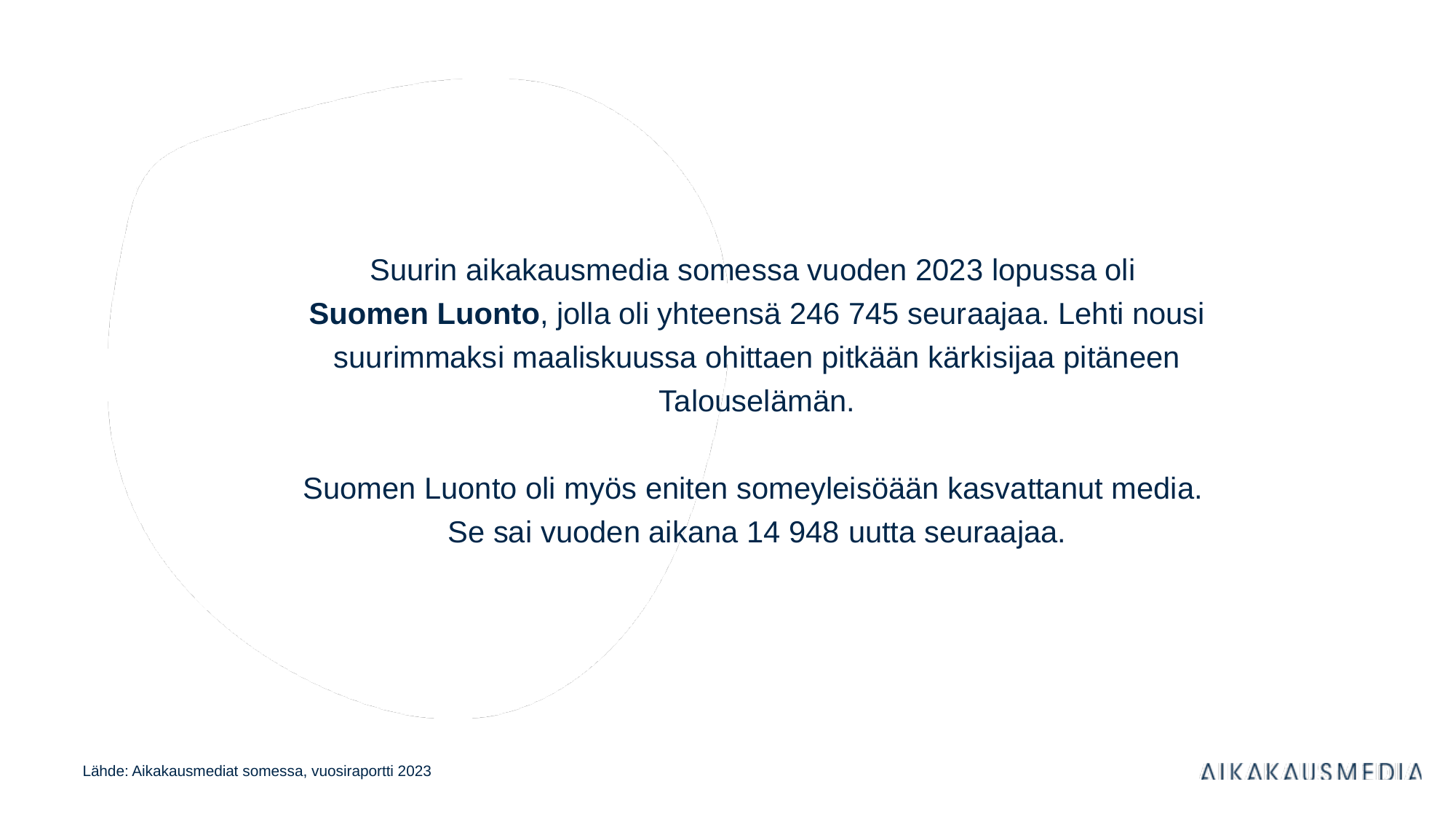

Suurin aikakausmedia somessa vuoden 2023 lopussa oli
Suomen Luonto, jolla oli yhteensä 246 745 seuraajaa. Lehti nousi suurimmaksi maaliskuussa ohittaen pitkään kärkisijaa pitäneen Talouselämän.
Suomen Luonto oli myös eniten someyleisöään kasvattanut media.
Se sai vuoden aikana 14 948 uutta seuraajaa.